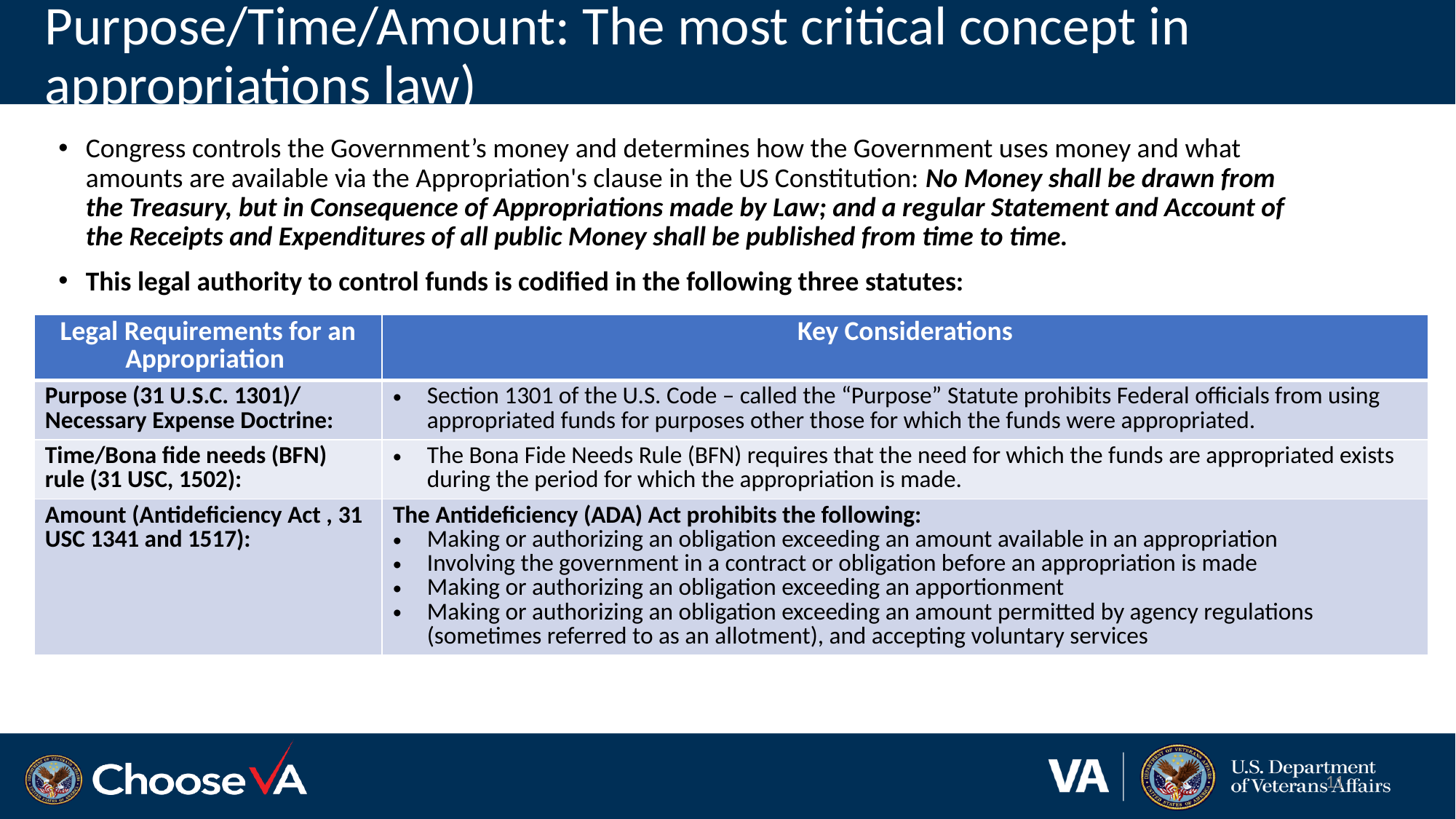

# Purpose/Time/Amount: The most critical concept in appropriations law)
Congress controls the Government’s money and determines how the Government uses money and what amounts are available via the Appropriation's clause in the US Constitution: No Money shall be drawn from the Treasury, but in Consequence of Appropriations made by Law; and a regular Statement and Account of the Receipts and Expenditures of all public Money shall be published from time to time.
This legal authority to control funds is codified in the following three statutes:

| Legal Requirements for an Appropriation | Key Considerations |
| --- | --- |
| Purpose (31 U.S.C. 1301)/ Necessary Expense Doctrine: | Section 1301 of the U.S. Code – called the “Purpose” Statute prohibits Federal officials from using appropriated funds for purposes other those for which the funds were appropriated. |
| Time/Bona fide needs (BFN) rule (31 USC, 1502): | The Bona Fide Needs Rule (BFN) requires that the need for which the funds are appropriated exists during the period for which the appropriation is made. |
| Amount (Antideficiency Act , 31 USC 1341 and 1517): | The Antideficiency (ADA) Act prohibits the following: Making or authorizing an obligation exceeding an amount available in an appropriation Involving the government in a contract or obligation before an appropriation is made Making or authorizing an obligation exceeding an apportionment Making or authorizing an obligation exceeding an amount permitted by agency regulations (sometimes referred to as an allotment), and accepting voluntary services |
11